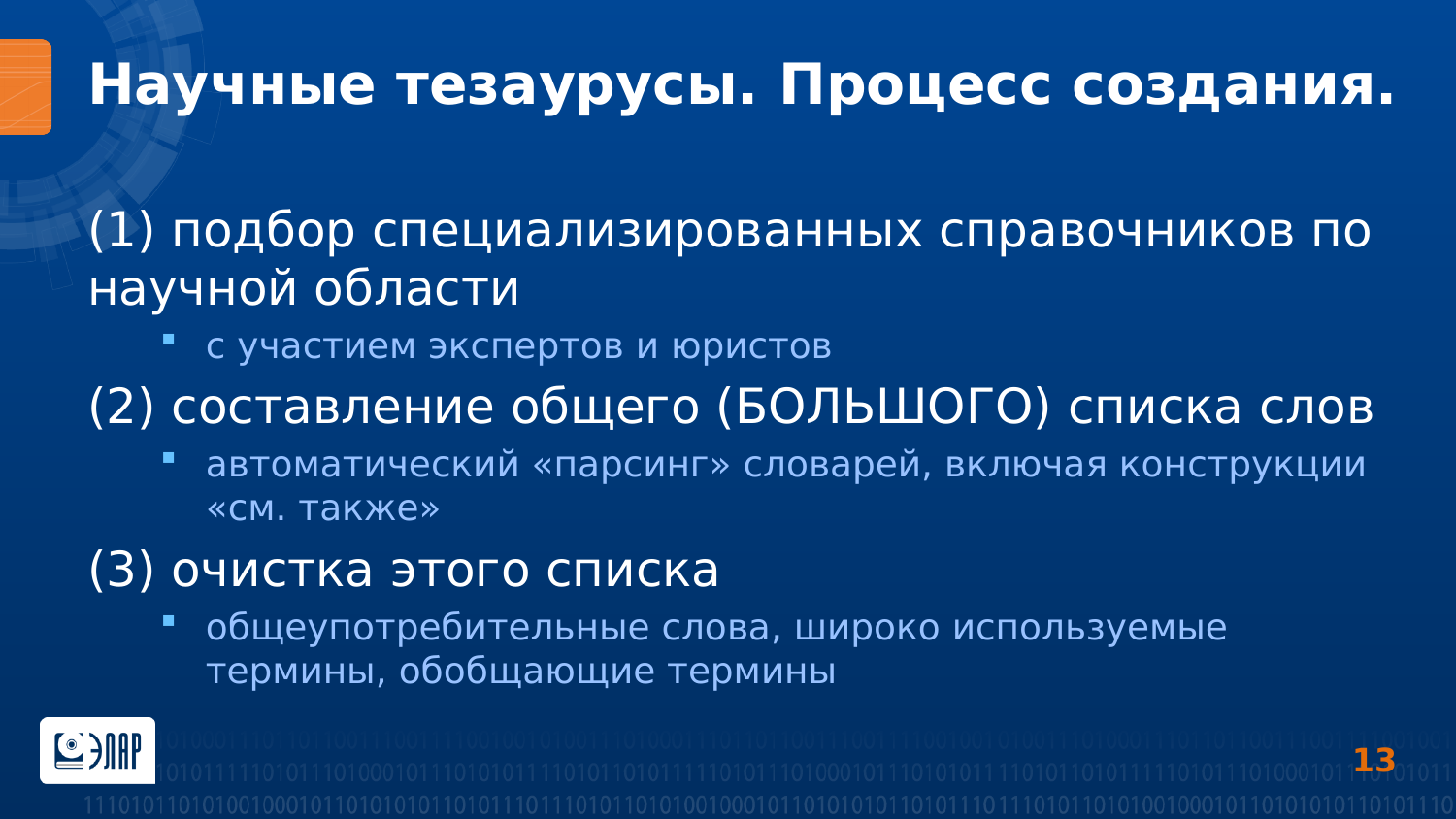

# Научные тезаурусы. Процесс создания.
(1) подбор специализированных справочников по научной области
с участием экспертов и юристов
(2) составление общего (БОЛЬШОГО) списка слов
автоматический «парсинг» словарей, включая конструкции «см. также»
(3) очистка этого списка
общеупотребительные слова, широко используемые термины, обобщающие термины
13